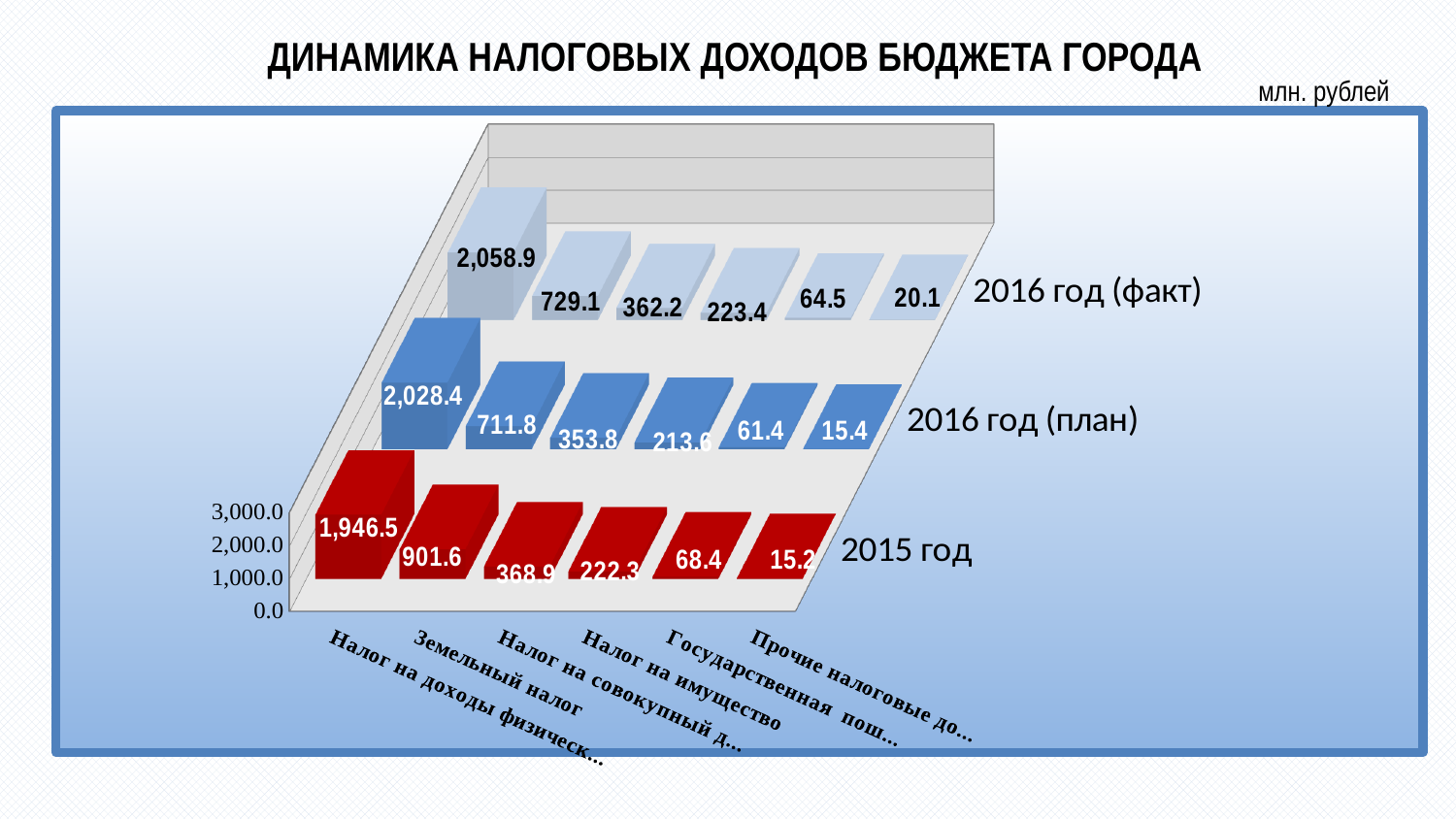

# ДИНАМИКА НАЛОГОВЫХ доходОВ БЮДЖЕТА ГОРОДА
млн. рублей

[unsupported chart]